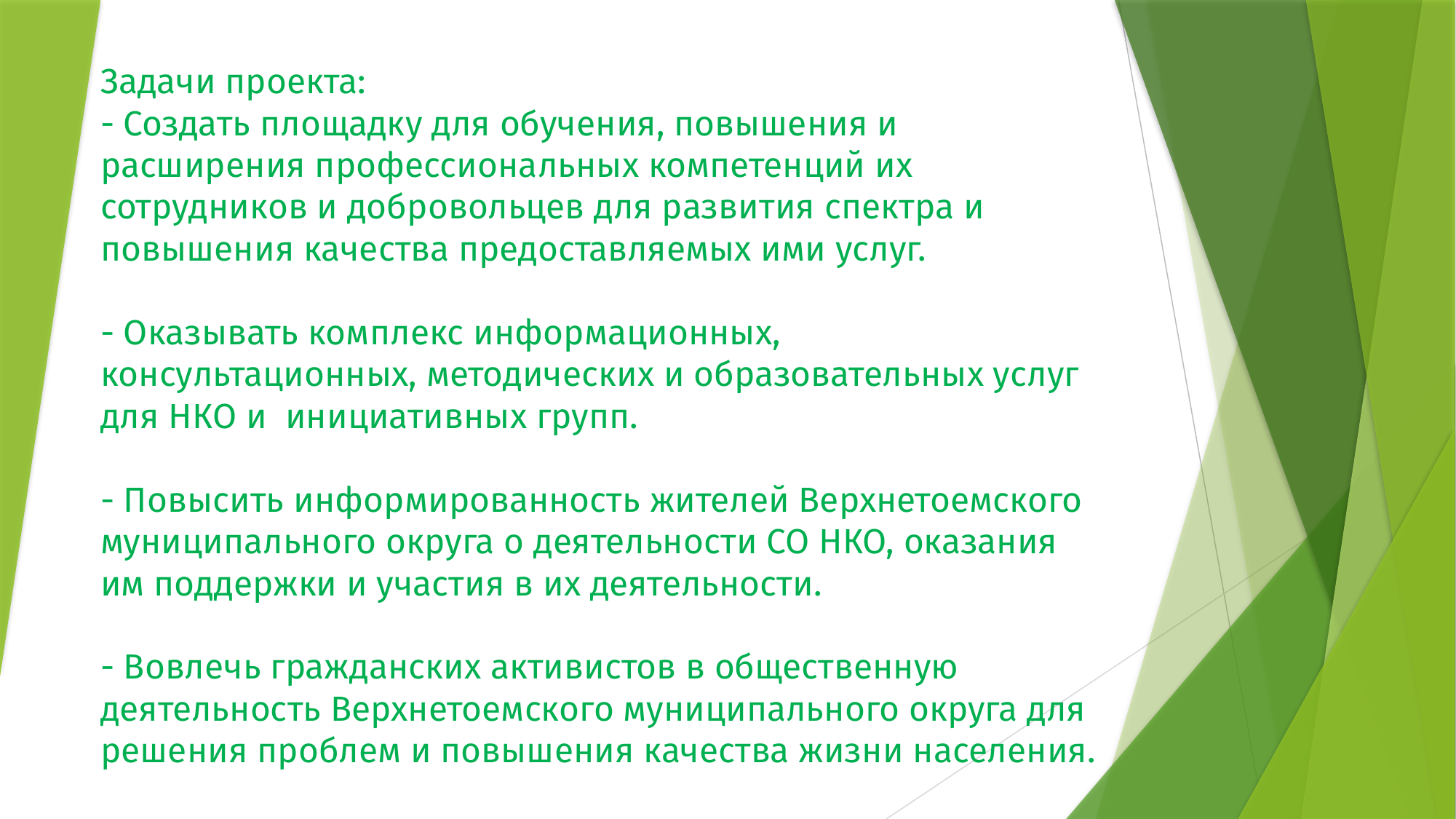

# Задачи проекта: - Создать площадку для обучения, повышения и расширения профессиональных компетенций их сотрудников и добровольцев для развития спектра и повышения качества предоставляемых ими услуг. - Оказывать комплекс информационных, консультационных, методических и образовательных услуг для НКО и  инициативных групп. - Повысить информированность жителей Верхнетоемского муниципального округа о деятельности СО НКО, оказания им поддержки и участия в их деятельности. - Вовлечь гражданских активистов в общественную деятельность Верхнетоемского муниципального округа для решения проблем и повышения качества жизни населения.